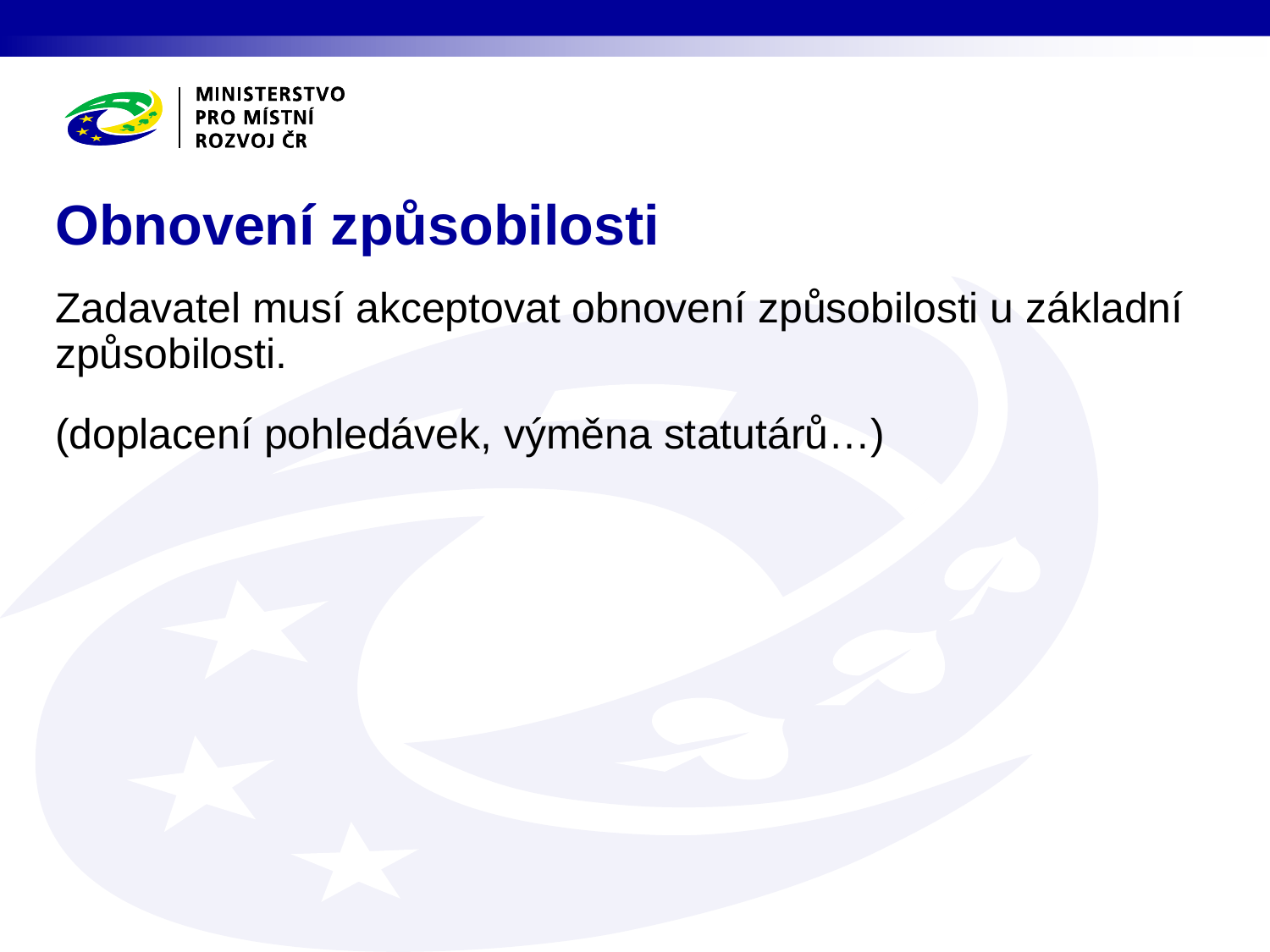

# Obnovení způsobilosti
Zadavatel musí akceptovat obnovení způsobilosti u základní způsobilosti.
(doplacení pohledávek, výměna statutárů…)